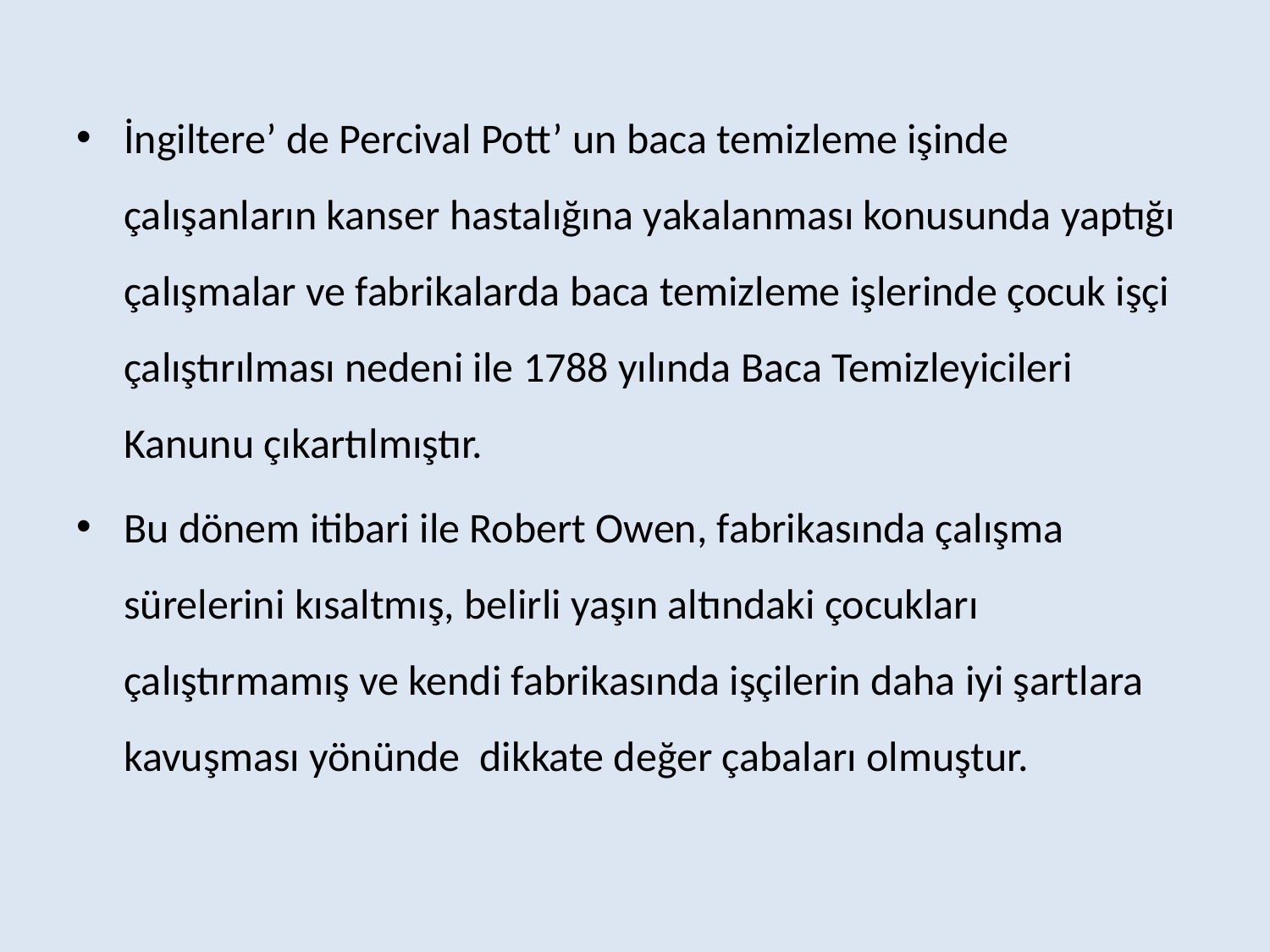

İngiltere’ de Percival Pott’ un baca temizleme işinde çalışanların kanser hastalığına yakalanması konusunda yaptığı çalışmalar ve fabrikalarda baca temizleme işlerinde çocuk işçi çalıştırılması nedeni ile 1788 yılında Baca Temizleyicileri Kanunu çıkartılmıştır.
Bu dönem itibari ile Robert Owen, fabrikasında çalışma sürelerini kısaltmış, belirli yaşın altındaki çocukları çalıştırmamış ve kendi fabrikasında işçilerin daha iyi şartlara kavuşması yönünde  dikkate değer çabaları olmuştur.